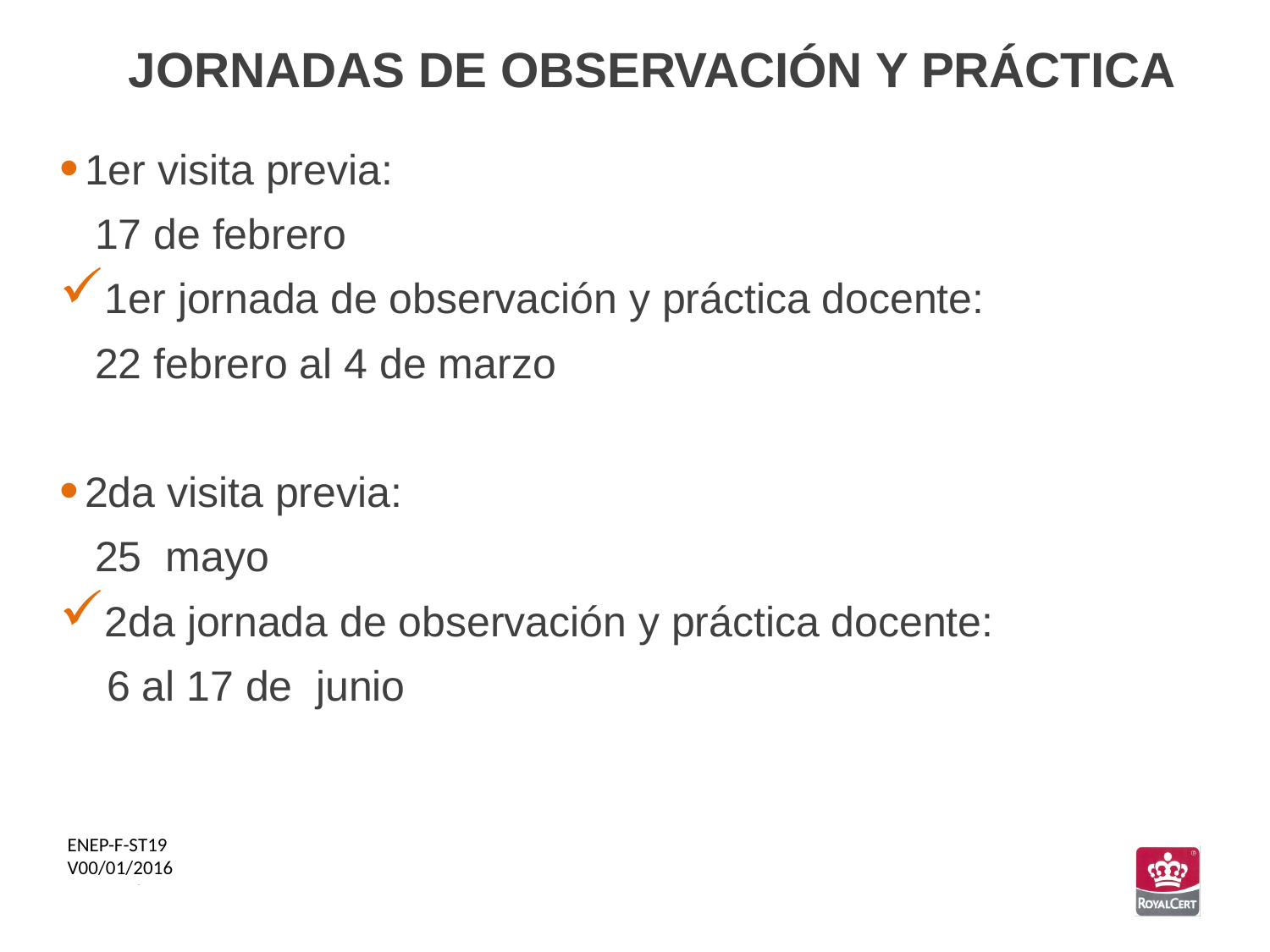

JORNADAS DE OBSERVACIÓN Y PRÁCTICA
1er visita previa:
   17 de febrero
1er jornada de observación y práctica docente:
   22 febrero al 4 de marzo

2da visita previa:
   25  mayo
2da jornada de observación y práctica docente:
    6 al 17 de  junio

ENEP-F-ST19
V00/01/2016